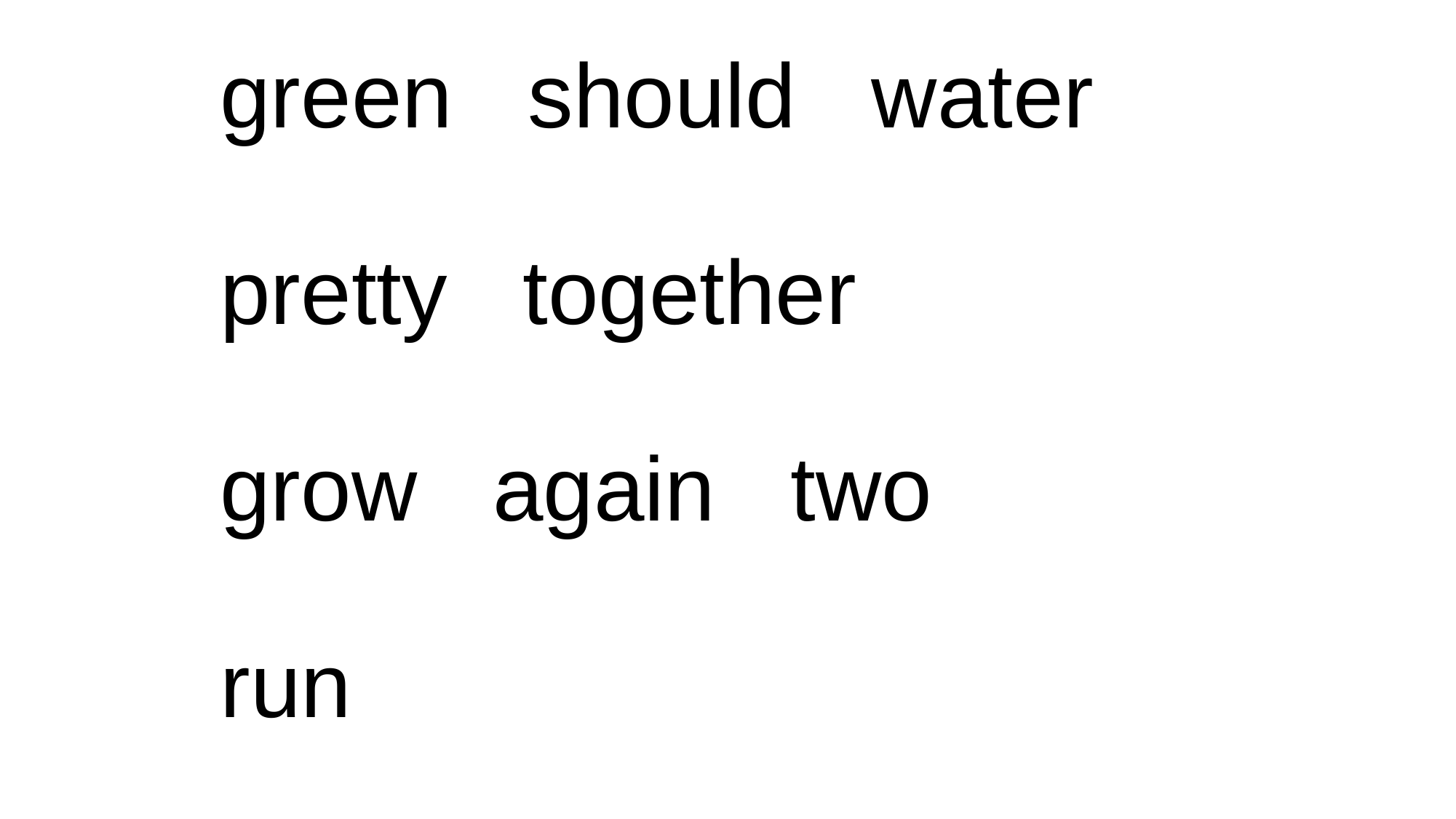

# green   should   water pretty   together grow   again   two run